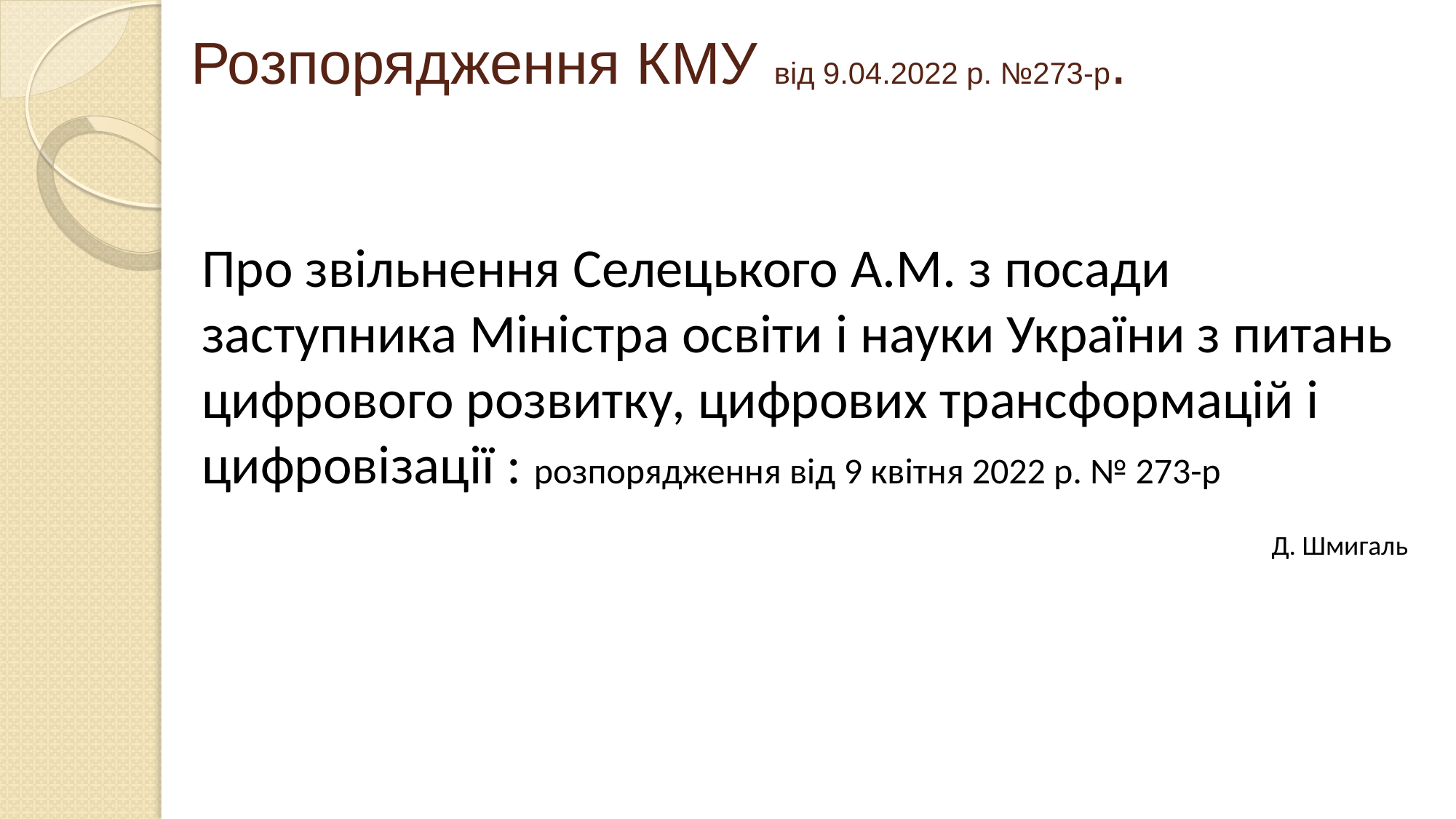

# Розпорядження КМУ від 9.04.2022 р. №273-р.
Про звільнення Селецького А.М. з посади заступника Міністра освіти і науки України з питань цифрового розвитку, цифрових трансформацій і цифровізації : розпорядження від 9 квітня 2022 р. № 273-р

Д. Шмигаль